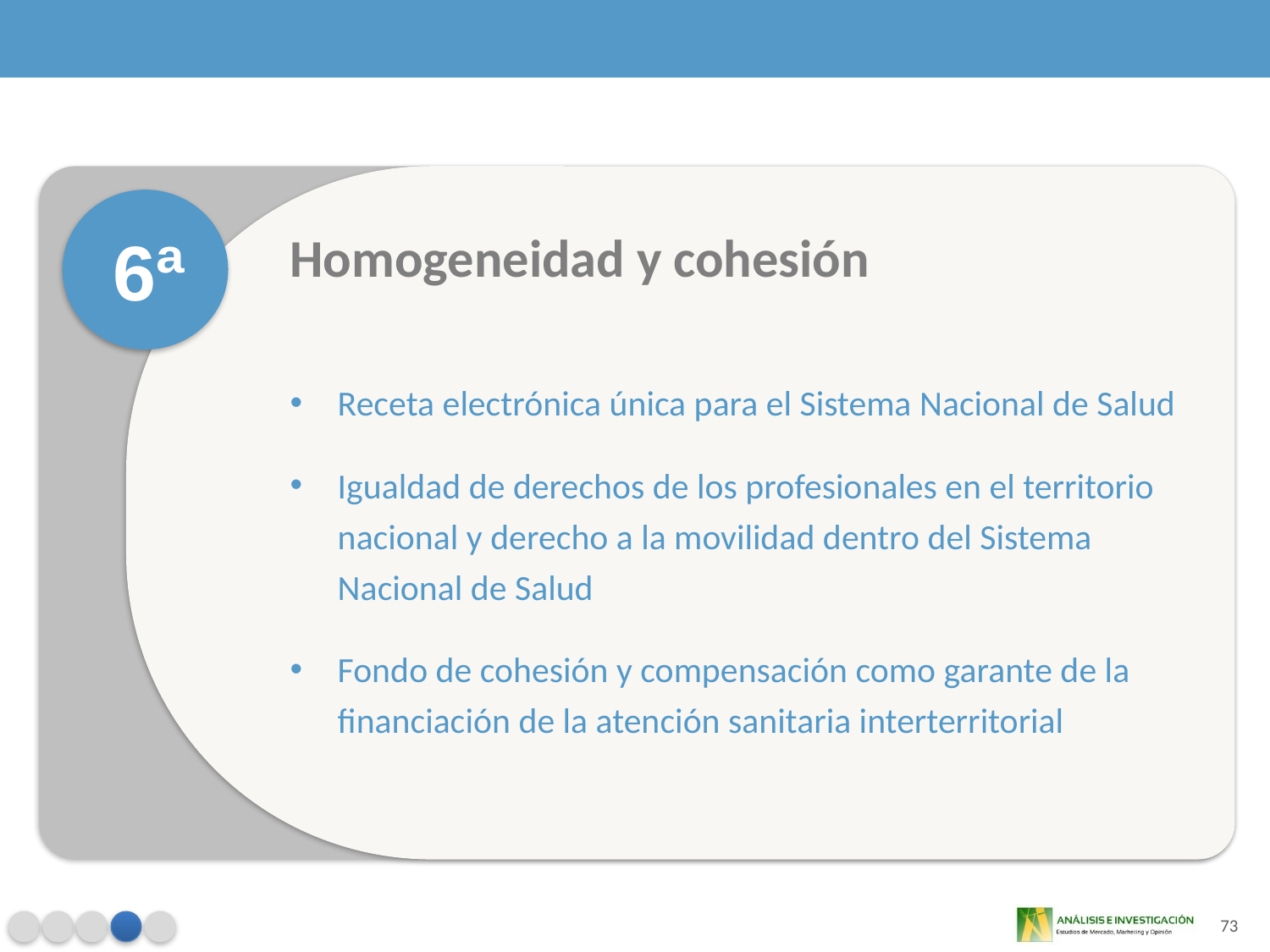

6ª
Homogeneidad y cohesión
Receta electrónica única para el Sistema Nacional de Salud
Igualdad de derechos de los profesionales en el territorio nacional y derecho a la movilidad dentro del Sistema Nacional de Salud
Fondo de cohesión y compensación como garante de la financiación de la atención sanitaria interterritorial